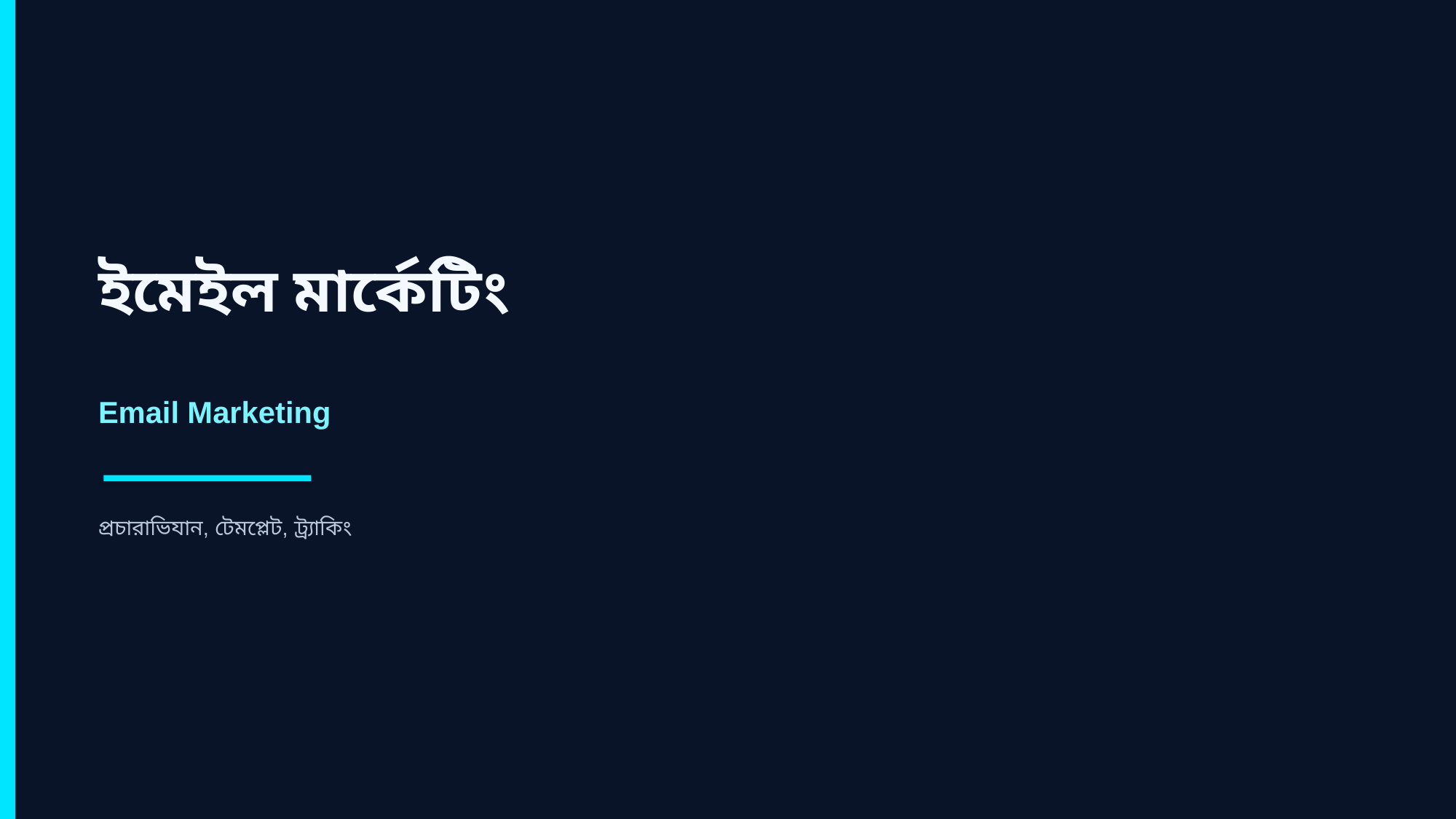

ইমেইল মার্কেটিং
Email Marketing

প্রচারাভিযান, টেমপ্লেট, ট্র্যাকিং